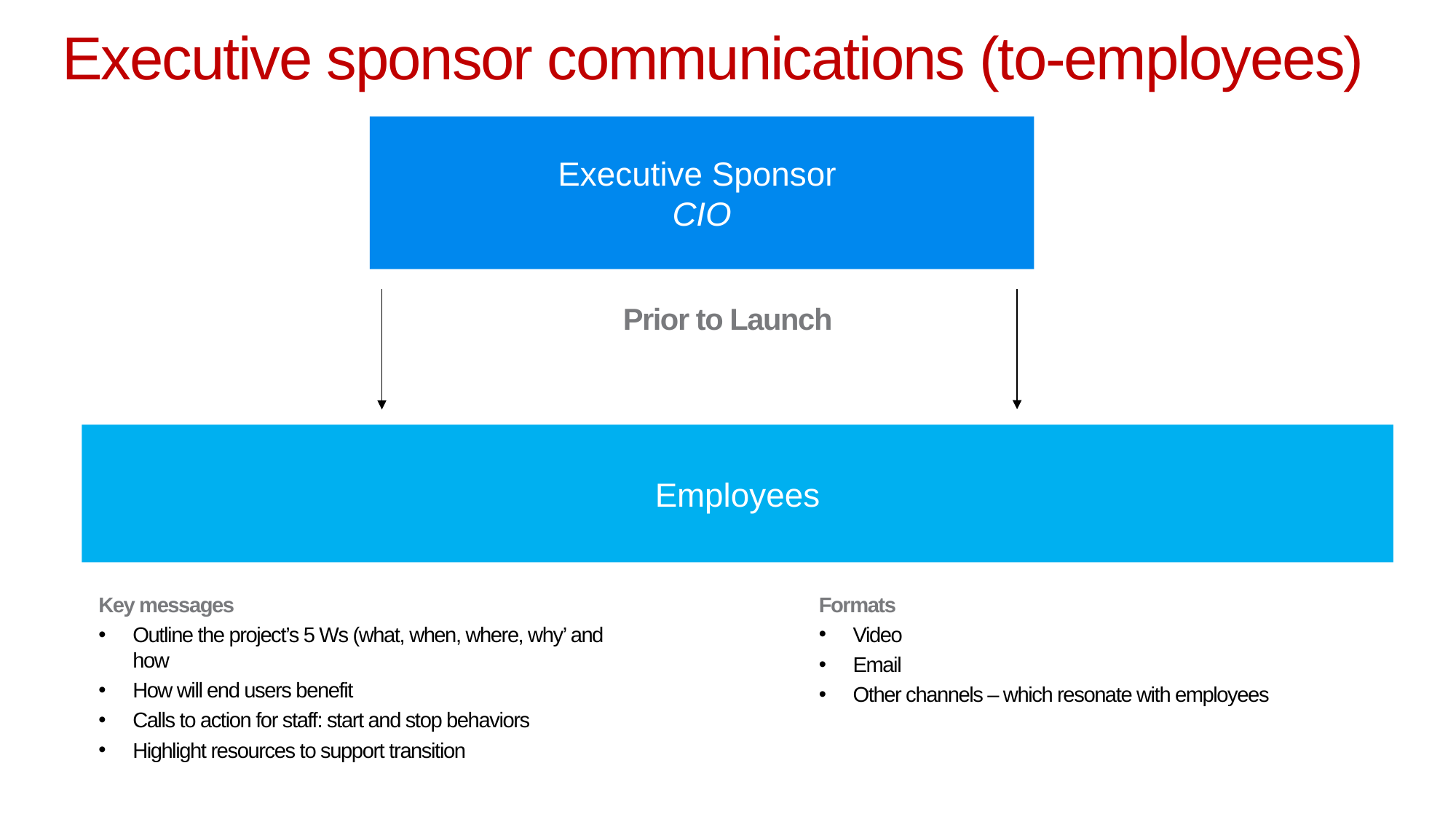

# Executive sponsor communications (to-employees)
Executive Sponsor
CIO
Prior to Launch
Employees
Formats
Video
Email
Other channels – which resonate with employees
Key messages
Outline the project’s 5 Ws (what, when, where, why’ and how
How will end users benefit
Calls to action for staff: start and stop behaviors
Highlight resources to support transition